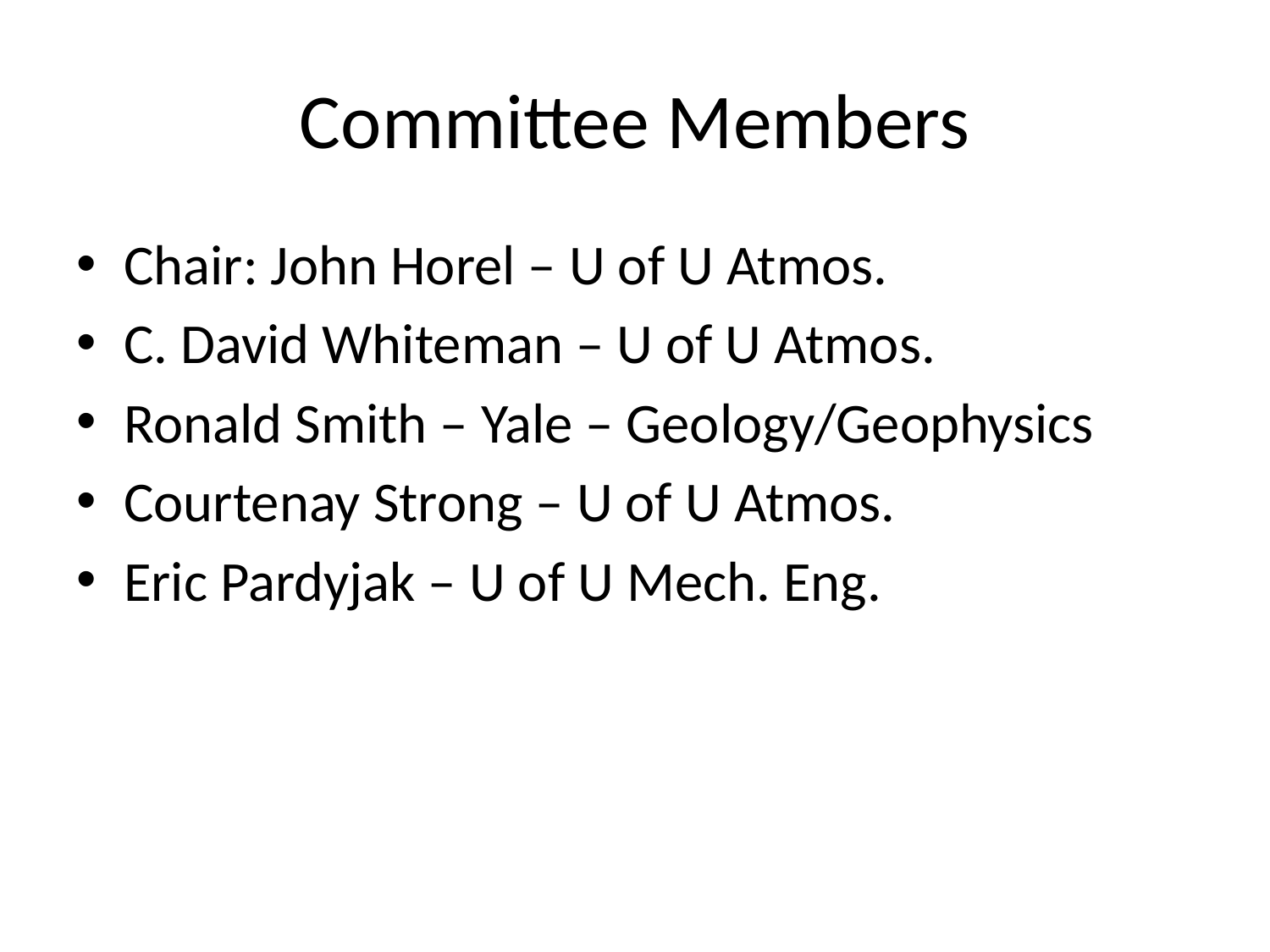

# Committee Members
Chair: John Horel – U of U Atmos.
C. David Whiteman – U of U Atmos.
Ronald Smith – Yale – Geology/Geophysics
Courtenay Strong – U of U Atmos.
Eric Pardyjak – U of U Mech. Eng.